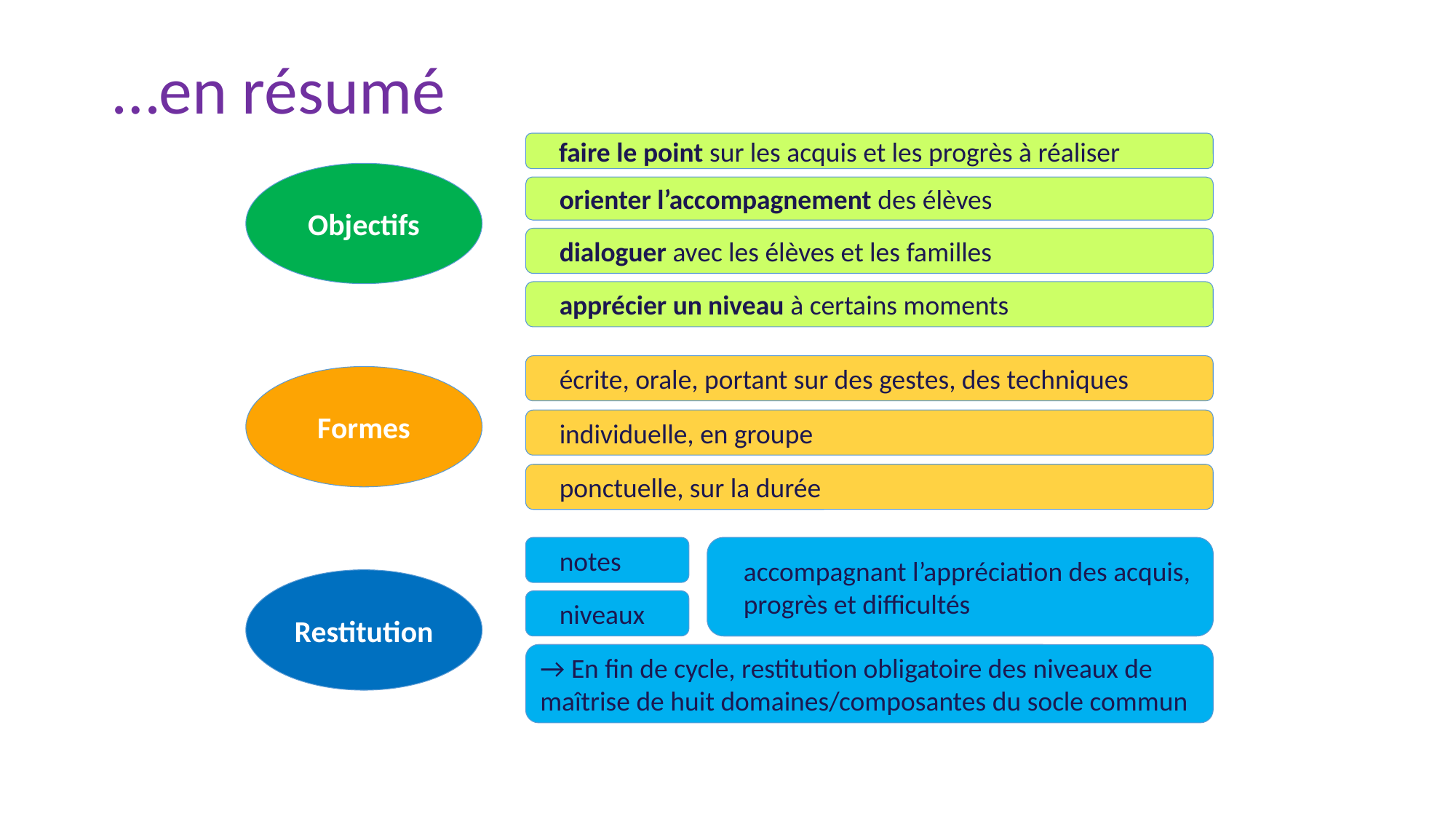

# …en résumé
faire le point sur les acquis et les progrès à réaliser
Objectifs
orienter l’accompagnement des élèves
dialoguer avec les élèves et les familles
apprécier un niveau à certains moments
écrite, orale, portant sur des gestes, des techniques
Formes
individuelle, en groupe
ponctuelle, sur la durée
notes
accompagnant l’appréciation des acquis, progrès et difficultés
Restitution
niveaux
→ En fin de cycle, restitution obligatoire des niveaux de maîtrise de huit domaines/composantes du socle commun